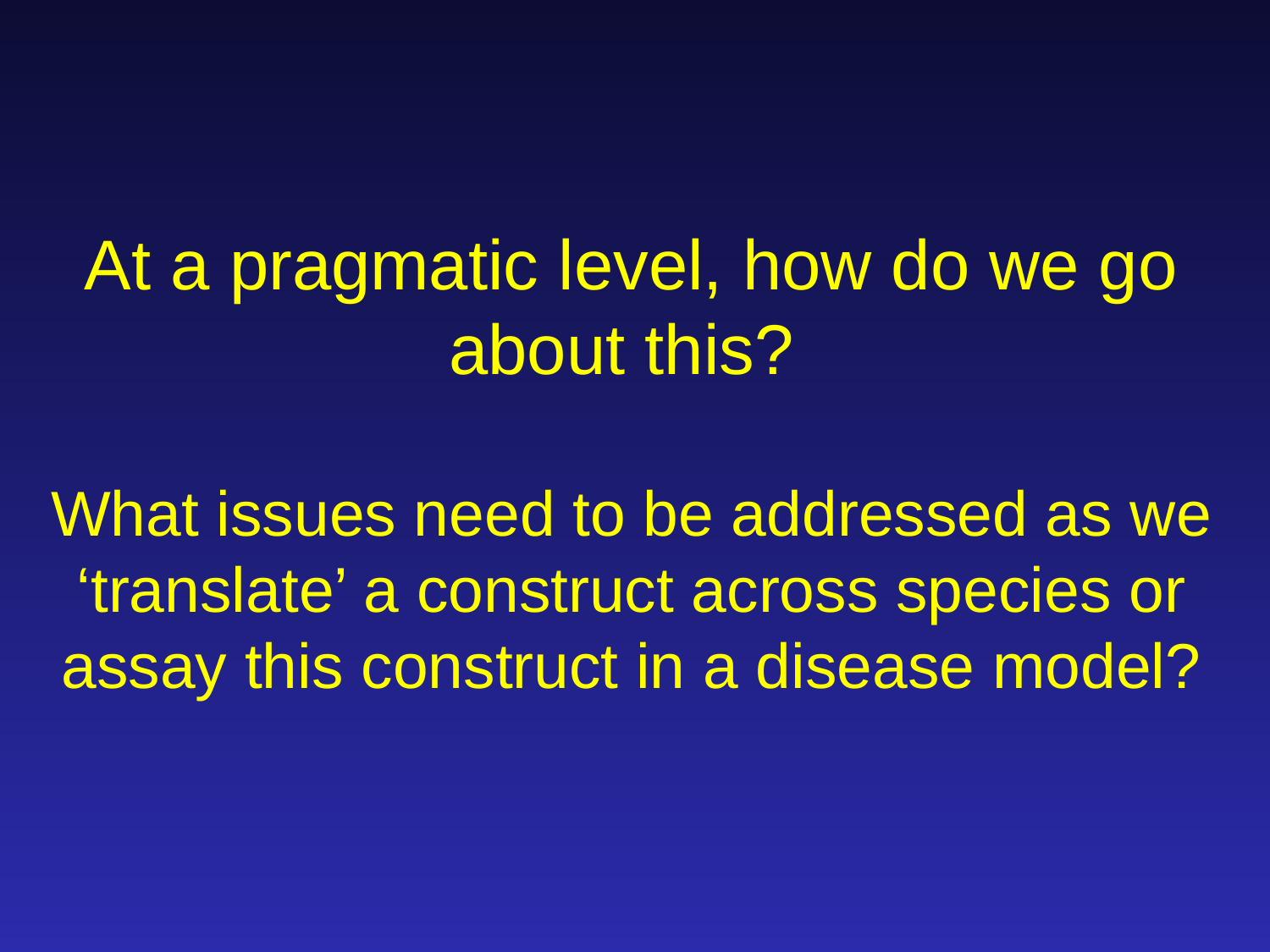

# At a pragmatic level, how do we go about this? What issues need to be addressed as we ‘translate’ a construct across species or assay this construct in a disease model?